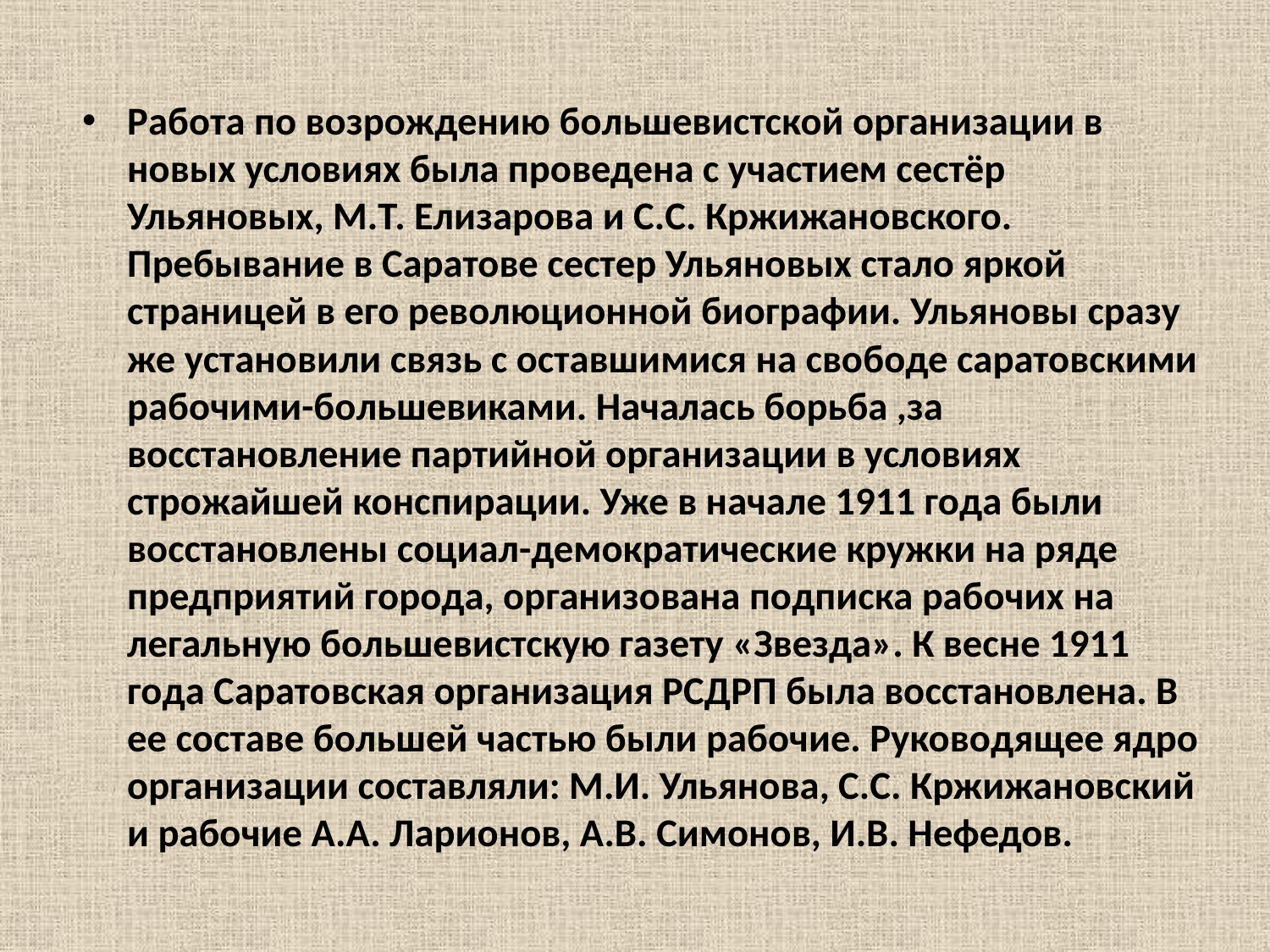

Работа по возрождению большевистской организации в новых условиях была проведена с участием сестёр Ульяновых, М.Т. Елизарова и С.С. Кржижановского. Пребывание в Саратове сестер Ульяновых стало яркой страницей в его революционной биографии. Ульяновы сразу же установили связь с оставшимися на свободе саратовскими рабочими-большевиками. Началась борьба ,за восстановление партийной организации в условиях строжайшей конспирации. Уже в начале 1911 года были восстановлены социал-демократические кружки на ряде предприятий города, организована подписка рабочих на легальную большевистскую газету «Звезда». К весне 1911 года Саратовская организация РСДРП была восстановлена. В ее составе большей частью были рабочие. Руководящее ядро организации составляли: М.И. Ульянова, С.С. Кржижановский и рабочие А.А. Ларионов, А.В. Симонов, И.В. Нефедов.